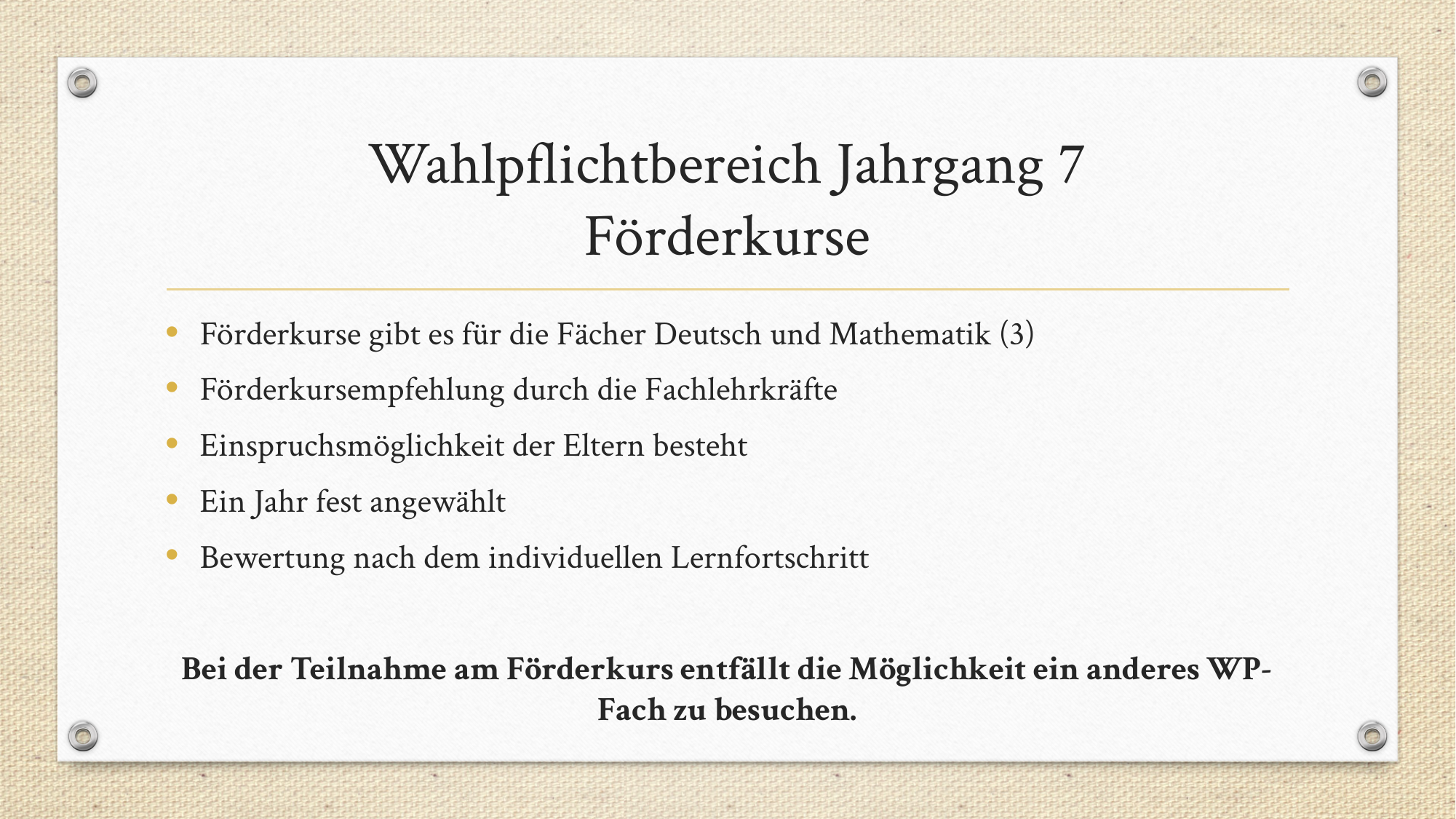

# Wahlpflichtbereich Jahrgang 7 Förderkurse
Förderkurse gibt es für die Fächer Deutsch und Mathematik (3)
Förderkursempfehlung durch die Fachlehrkräfte
Einspruchsmöglichkeit der Eltern besteht
Ein Jahr fest angewählt
Bewertung nach dem individuellen Lernfortschritt

Bei der Teilnahme am Förderkurs entfällt die Möglichkeit ein anderes WP-Fach zu besuchen.